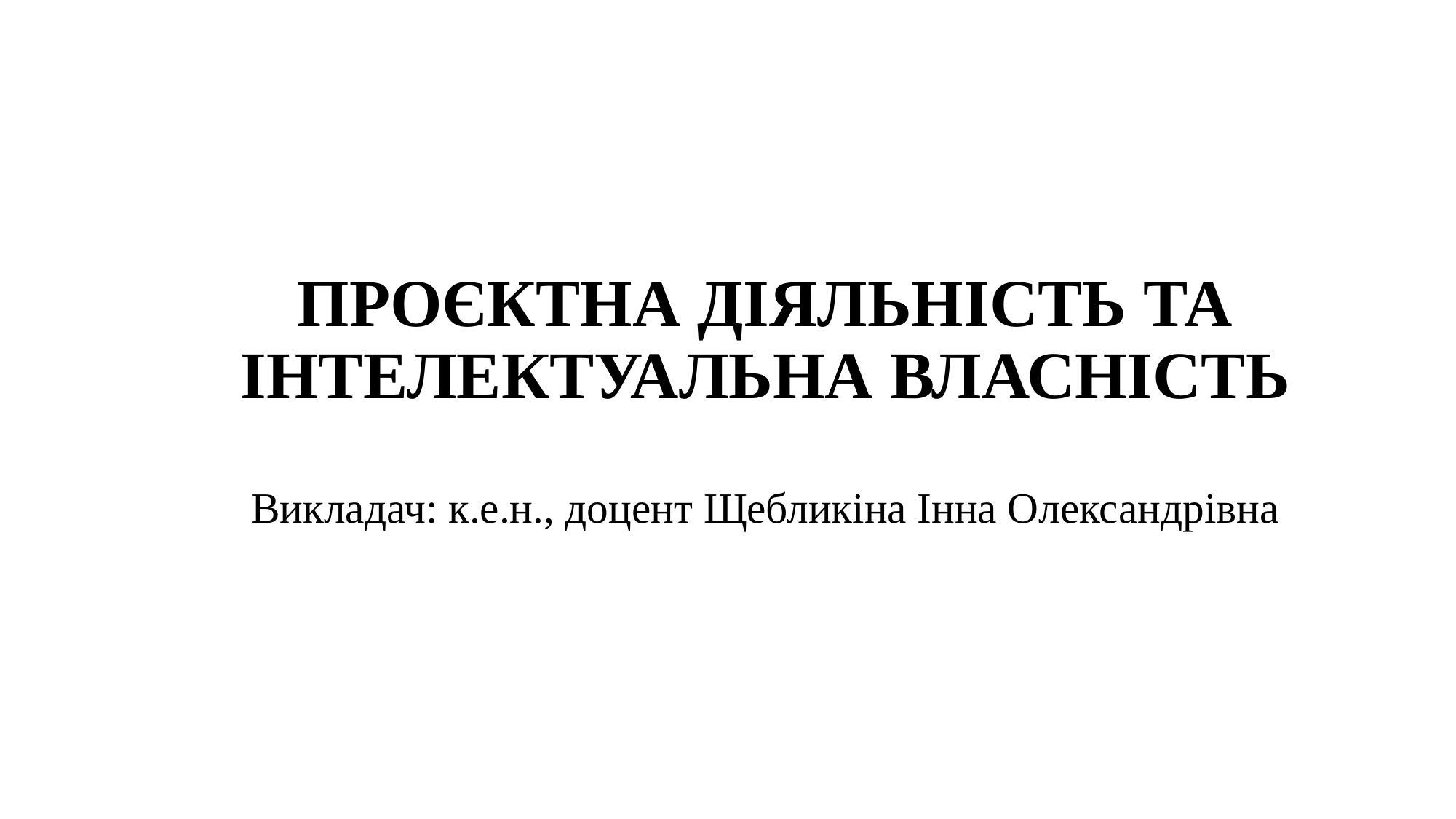

# ПРОЄКТНА ДІЯЛЬНІСТЬ ТА ІНТЕЛЕКТУАЛЬНА ВЛАСНІСТЬ Викладач: к.е.н., доцент Щебликіна Інна Олександрівна